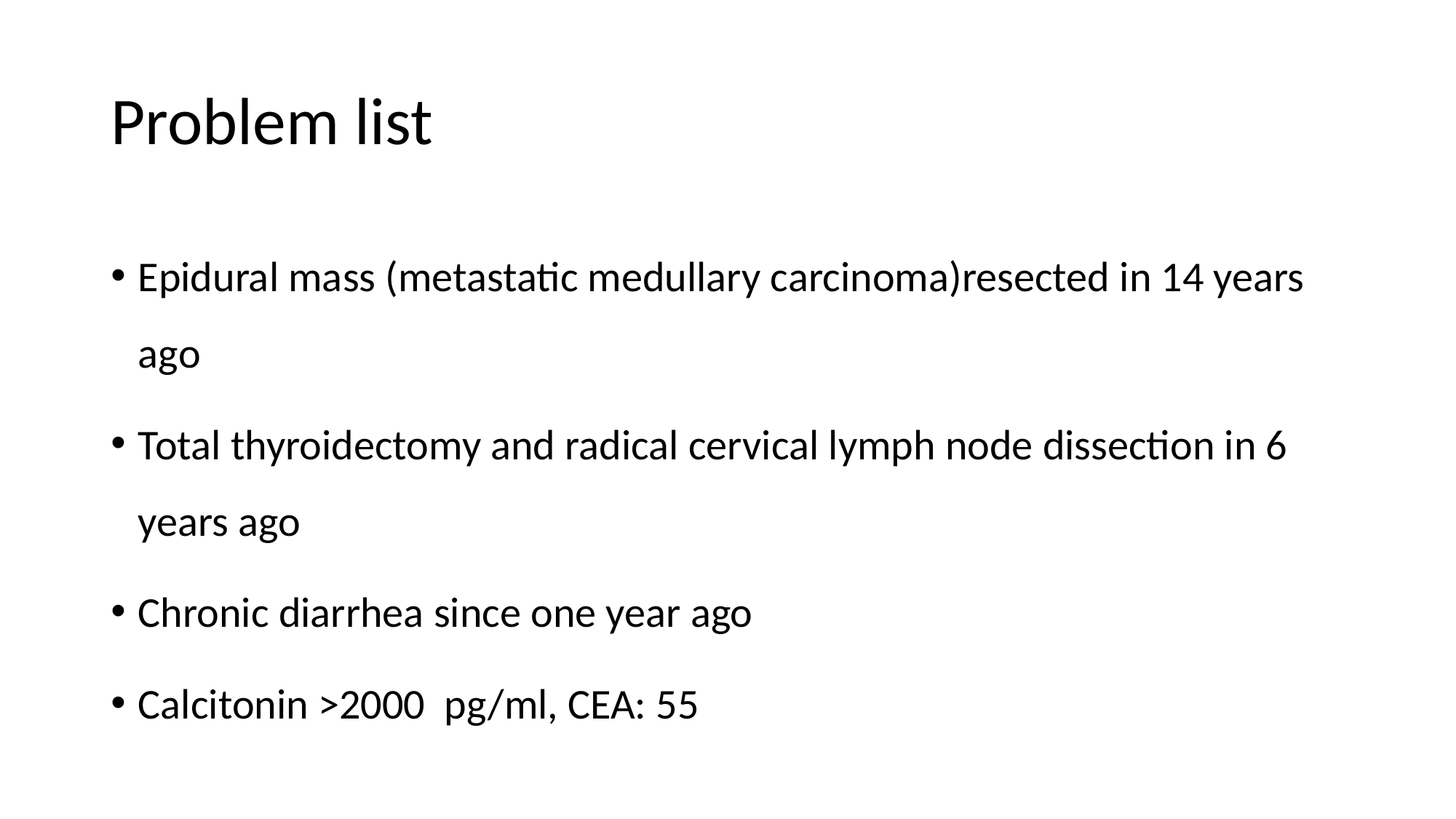

# Problem list
Epidural mass (metastatic medullary carcinoma)resected in 14 years ago
Total thyroidectomy and radical cervical lymph node dissection in 6 years ago
Chronic diarrhea since one year ago
Calcitonin >2000  pg/ml, CEA: 55